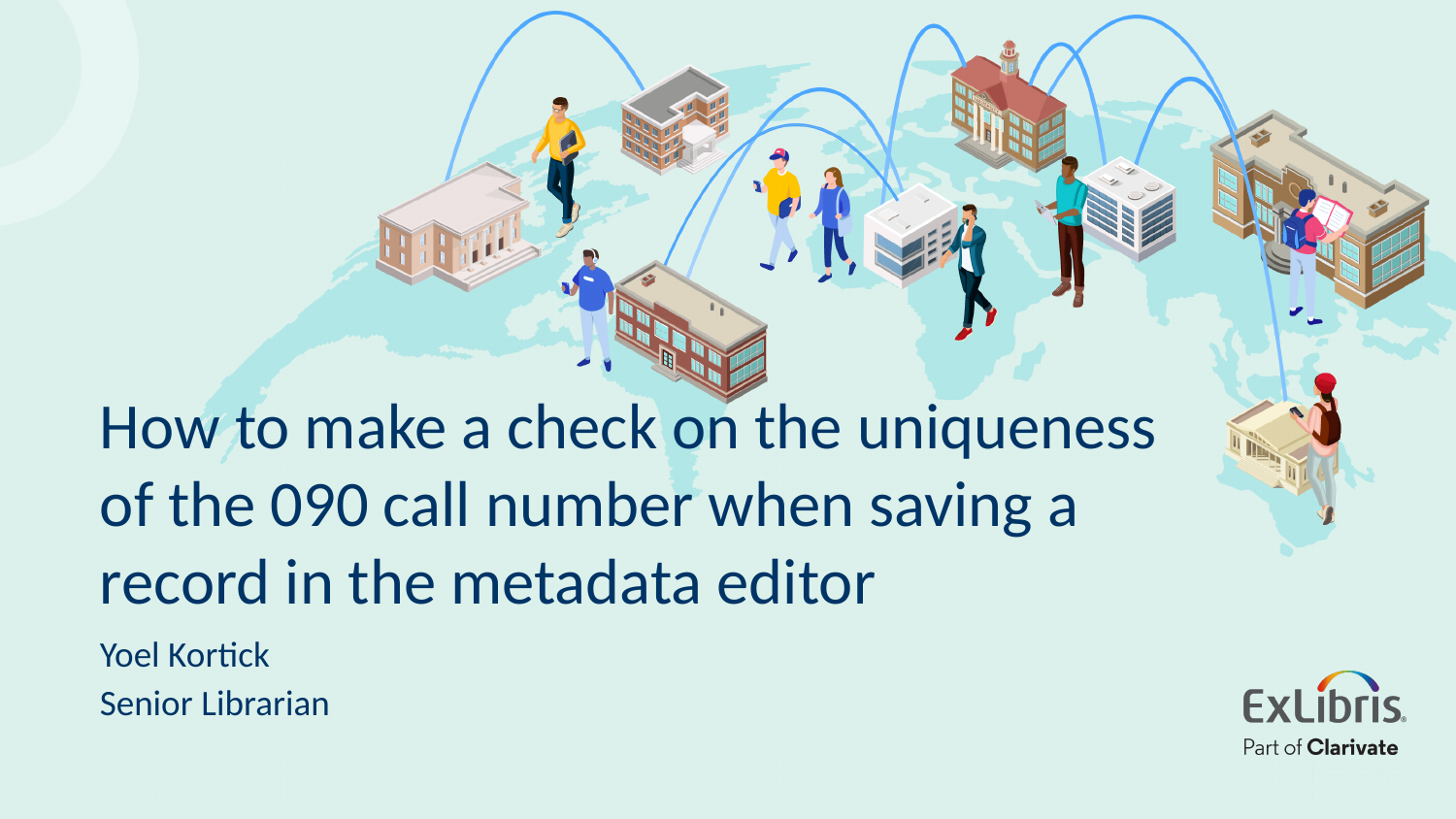

# How to make a check on the uniqueness of the 090 call number when saving a record in the metadata editor
Yoel Kortick
Senior Librarian